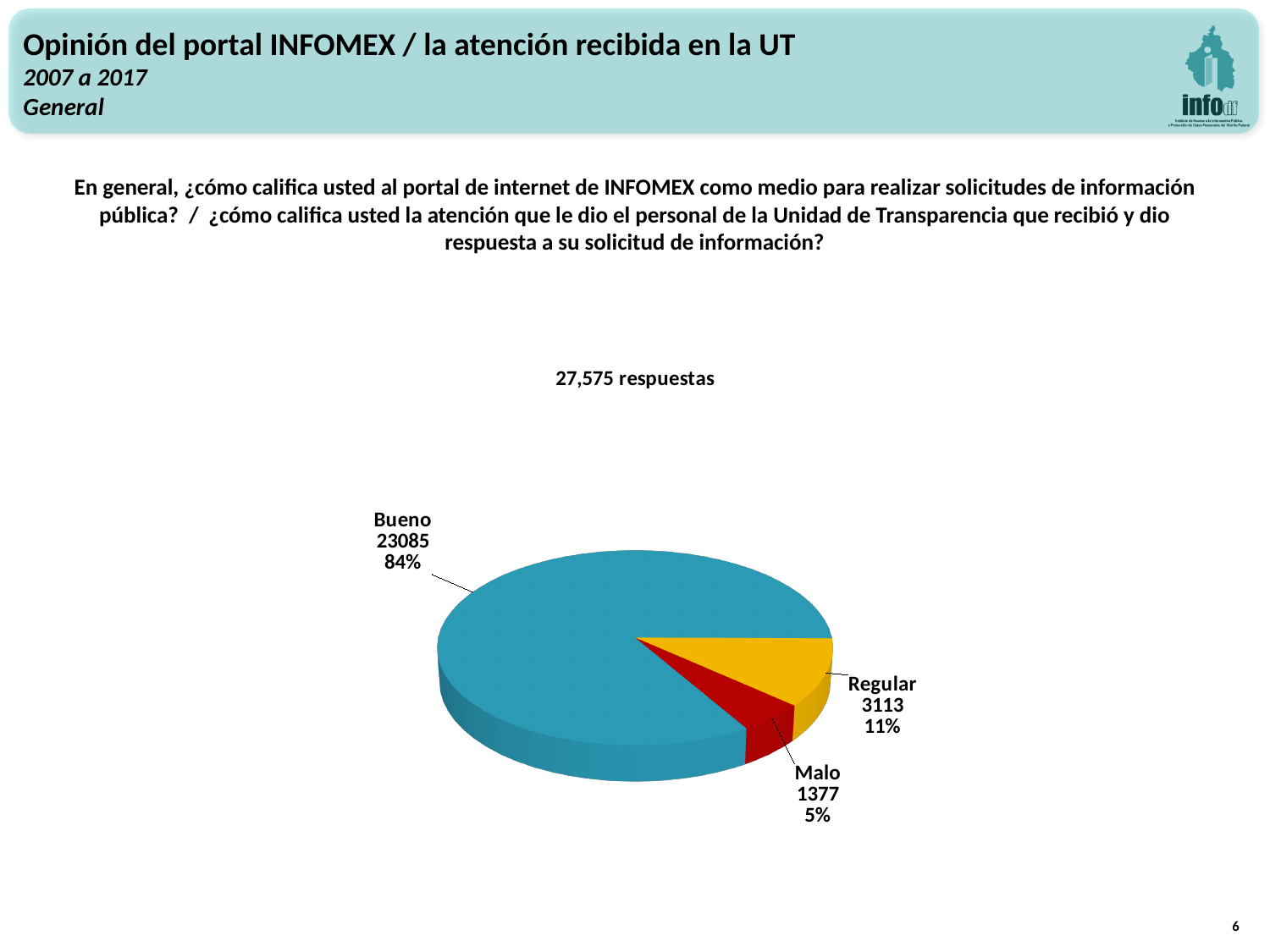

Opinión del portal INFOMEX / la atención recibida en la UT
2007 a 2017
General
En general, ¿cómo califica usted al portal de internet de INFOMEX como medio para realizar solicitudes de información pública?  /  ¿cómo califica usted la atención que le dio el personal de la Unidad de Transparencia que recibió y dio respuesta a su solicitud de información?

[unsupported chart]

6